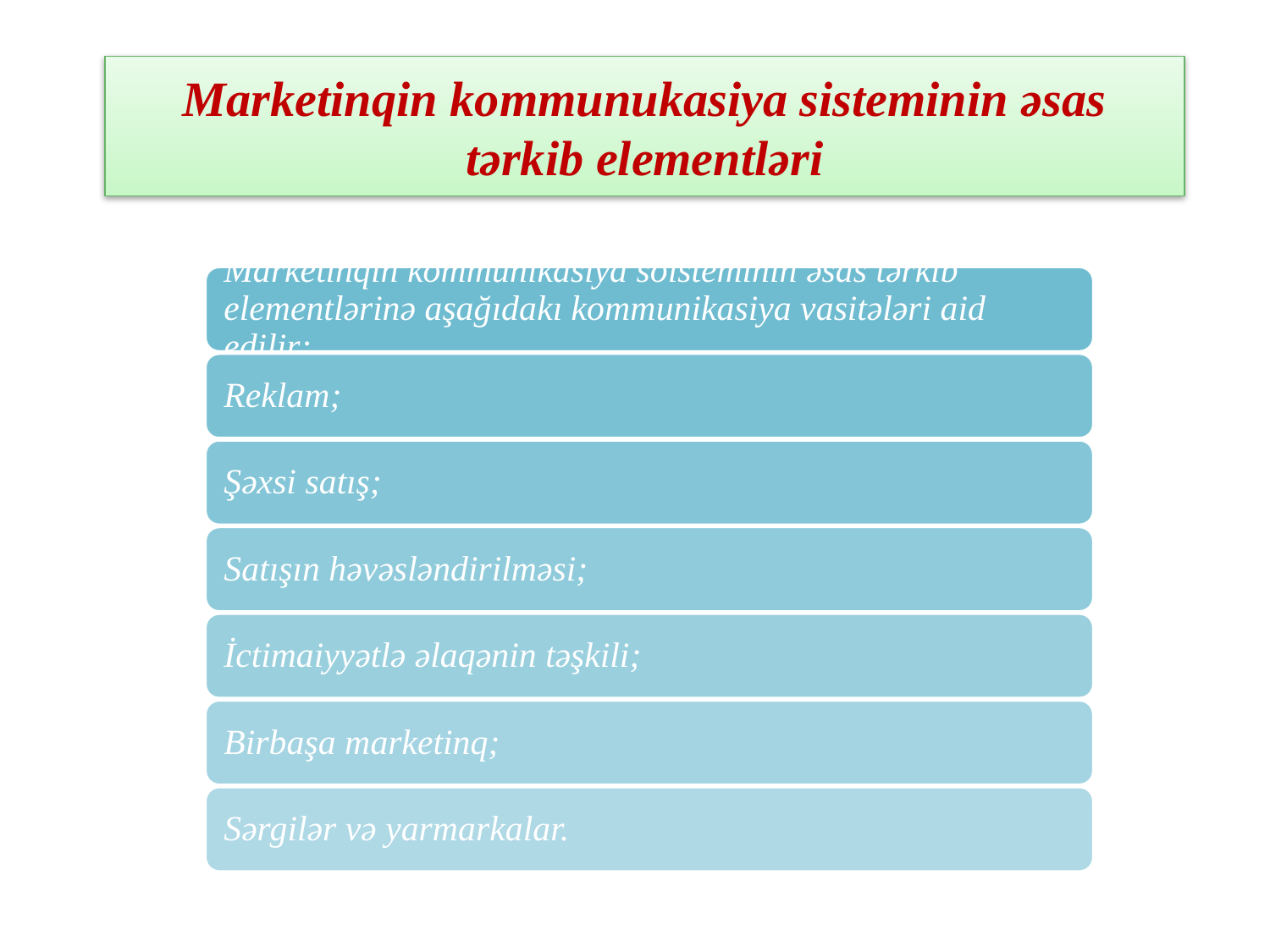

# Marketinqin kommunukasiya sisteminin əsas tərkib elementləri
Marketinqin kommunikasiya soisteminin əsas tərkib elementlərinə aşağıdakı kommunikasiya vasitələri aid edilir:
Reklam;
Şəxsi satış;
Satışın həvəsləndirilməsi;
İctimaiyyətlə əlaqənin təşkili;
Birbaşa marketinq;
Sərgilər və yarmarkalar.